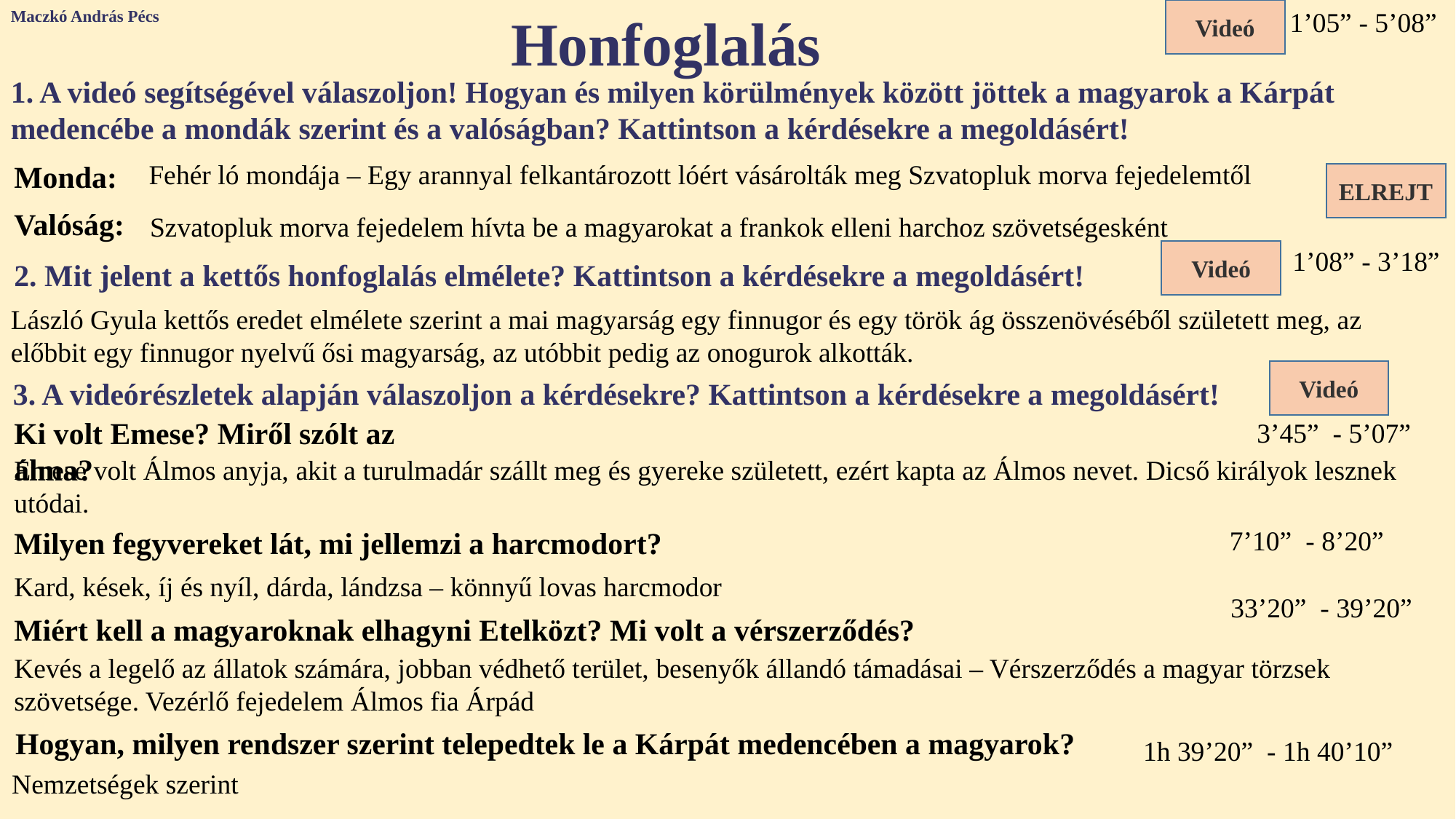

Maczkó András Pécs
Honfoglalás
Videó
1’05” - 5’08”
1. A videó segítségével válaszoljon! Hogyan és milyen körülmények között jöttek a magyarok a Kárpát medencébe a mondák szerint és a valóságban? Kattintson a kérdésekre a megoldásért!
Fehér ló mondája – Egy arannyal felkantározott lóért vásárolták meg Szvatopluk morva fejedelemtől
Monda:
ELREJT
Valóság:
Szvatopluk morva fejedelem hívta be a magyarokat a frankok elleni harchoz szövetségesként
1’08” - 3’18”
Videó
2. Mit jelent a kettős honfoglalás elmélete? Kattintson a kérdésekre a megoldásért!
László Gyula kettős eredet elmélete szerint a mai magyarság egy finnugor és egy török ág összenövéséből született meg, az előbbit egy finnugor nyelvű ősi magyarság, az utóbbit pedig az onogurok alkották.
Videó
3. A videórészletek alapján válaszoljon a kérdésekre? Kattintson a kérdésekre a megoldásért!
Ki volt Emese? Miről szólt az álma?
3’45”  - 5’07”
Emese volt Álmos anyja, akit a turulmadár szállt meg és gyereke született, ezért kapta az Álmos nevet. Dicső királyok lesznek utódai.
7’10”  - 8’20”
Milyen fegyvereket lát, mi jellemzi a harcmodort?
Kard, kések, íj és nyíl, dárda, lándzsa – könnyű lovas harcmodor
33’20”  - 39’20”
Miért kell a magyaroknak elhagyni Etelközt? Mi volt a vérszerződés?
Kevés a legelő az állatok számára, jobban védhető terület, besenyők állandó támadásai – Vérszerződés a magyar törzsek szövetsége. Vezérlő fejedelem Álmos fia Árpád
Hogyan, milyen rendszer szerint telepedtek le a Kárpát medencében a magyarok?
1h 39’20”  - 1h 40’10”
Nemzetségek szerint